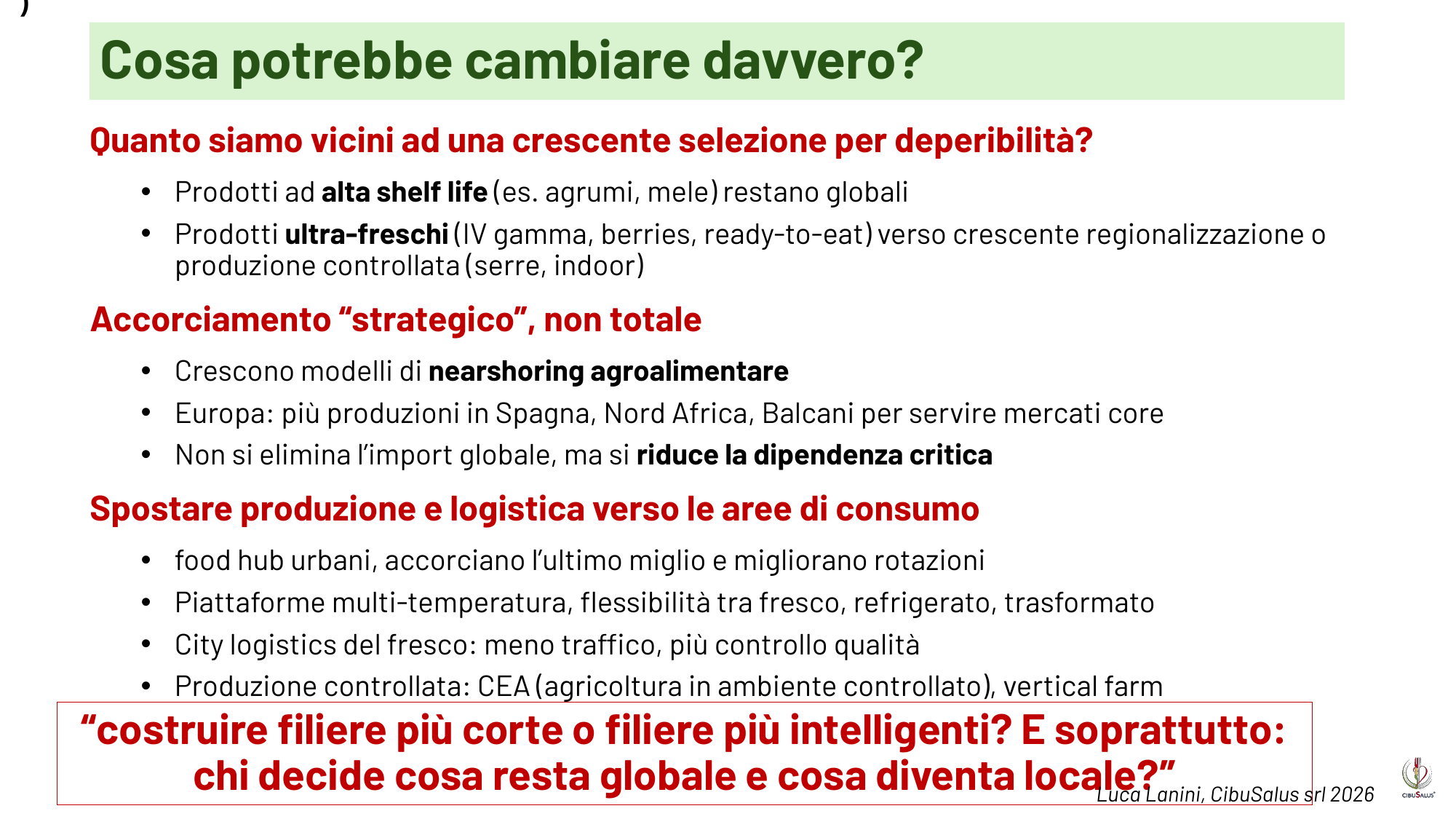

)
# Cosa potrebbe cambiare davvero?
Quanto siamo vicini ad una crescente selezione per deperibilità?
Prodotti ad alta shelf life (es. agrumi, mele) restano globali
Prodotti ultra-freschi (IV gamma, berries, ready-to-eat) verso crescente regionalizzazione o produzione controllata (serre, indoor)
Accorciamento “strategico”, non totale
Crescono modelli di nearshoring agroalimentare
Europa: più produzioni in Spagna, Nord Africa, Balcani per servire mercati core
Non si elimina l’import globale, ma si riduce la dipendenza critica
Spostare produzione e logistica verso le aree di consumo
food hub urbani, accorciano l’ultimo miglio e migliorano rotazioni
Piattaforme multi-temperatura, flessibilità tra fresco, refrigerato, trasformato
City logistics del fresco: meno traffico, più controllo qualità
Produzione controllata: CEA (agricoltura in ambiente controllato), vertical farm
“costruire filiere più corte o filiere più intelligenti? E soprattutto: chi decide cosa resta globale e cosa diventa locale?”
Luca Lanini, CibuSalus srl 2026